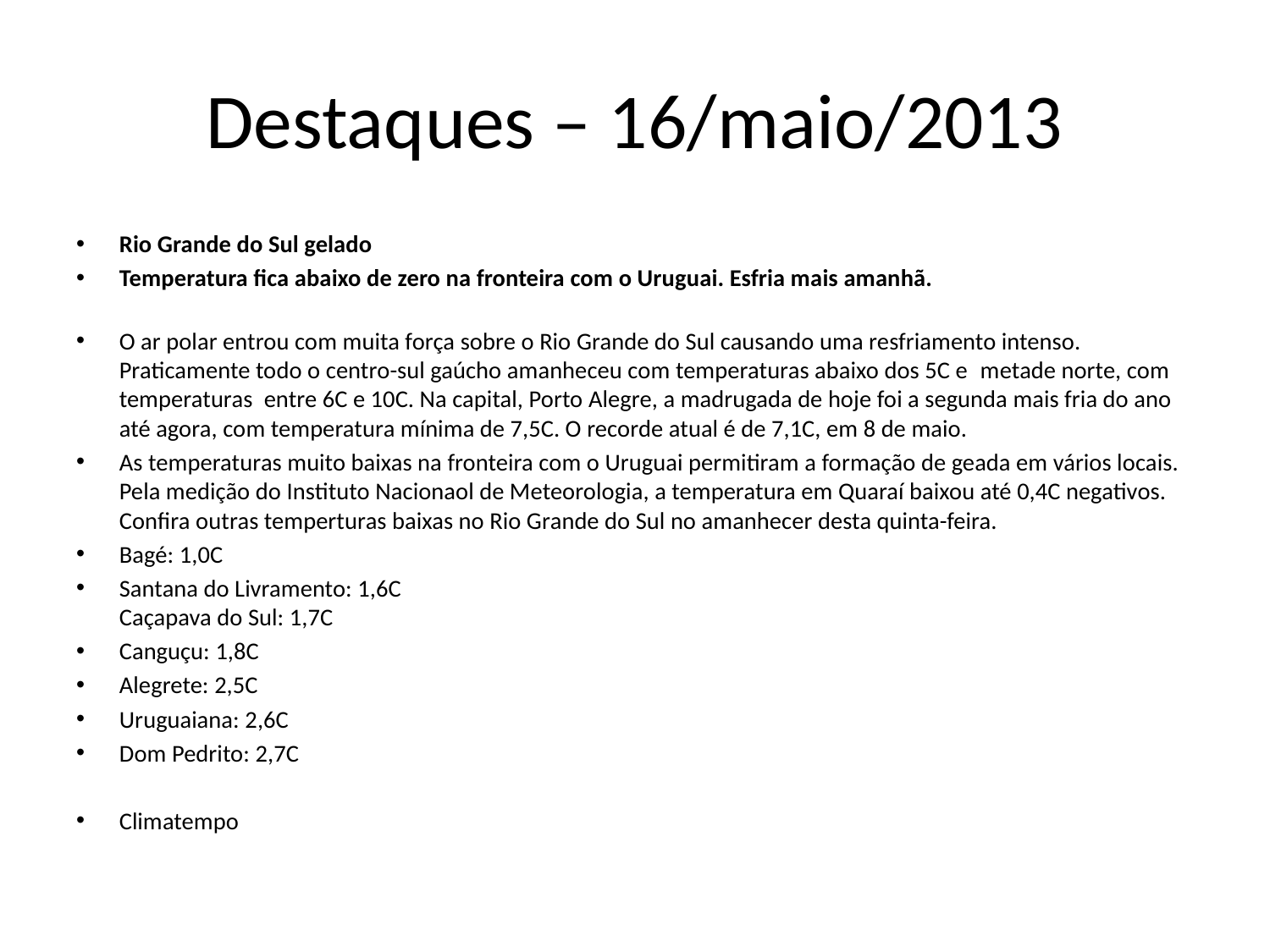

# Destaques – 16/maio/2013
Rio Grande do Sul gelado
Temperatura fica abaixo de zero na fronteira com o Uruguai. Esfria mais amanhã.
O ar polar entrou com muita força sobre o Rio Grande do Sul causando uma resfriamento intenso. Praticamente todo o centro-sul gaúcho amanheceu com temperaturas abaixo dos 5C e  metade norte, com temperaturas  entre 6C e 10C. Na capital, Porto Alegre, a madrugada de hoje foi a segunda mais fria do ano até agora, com temperatura mínima de 7,5C. O recorde atual é de 7,1C, em 8 de maio.
As temperaturas muito baixas na fronteira com o Uruguai permitiram a formação de geada em vários locais. Pela medição do Instituto Nacionaol de Meteorologia, a temperatura em Quaraí baixou até 0,4C negativos. Confira outras temperturas baixas no Rio Grande do Sul no amanhecer desta quinta-feira.
Bagé: 1,0C
Santana do Livramento: 1,6C
Caçapava do Sul: 1,7C
Canguçu: 1,8C
Alegrete: 2,5C
Uruguaiana: 2,6C
Dom Pedrito: 2,7C

Climatempo